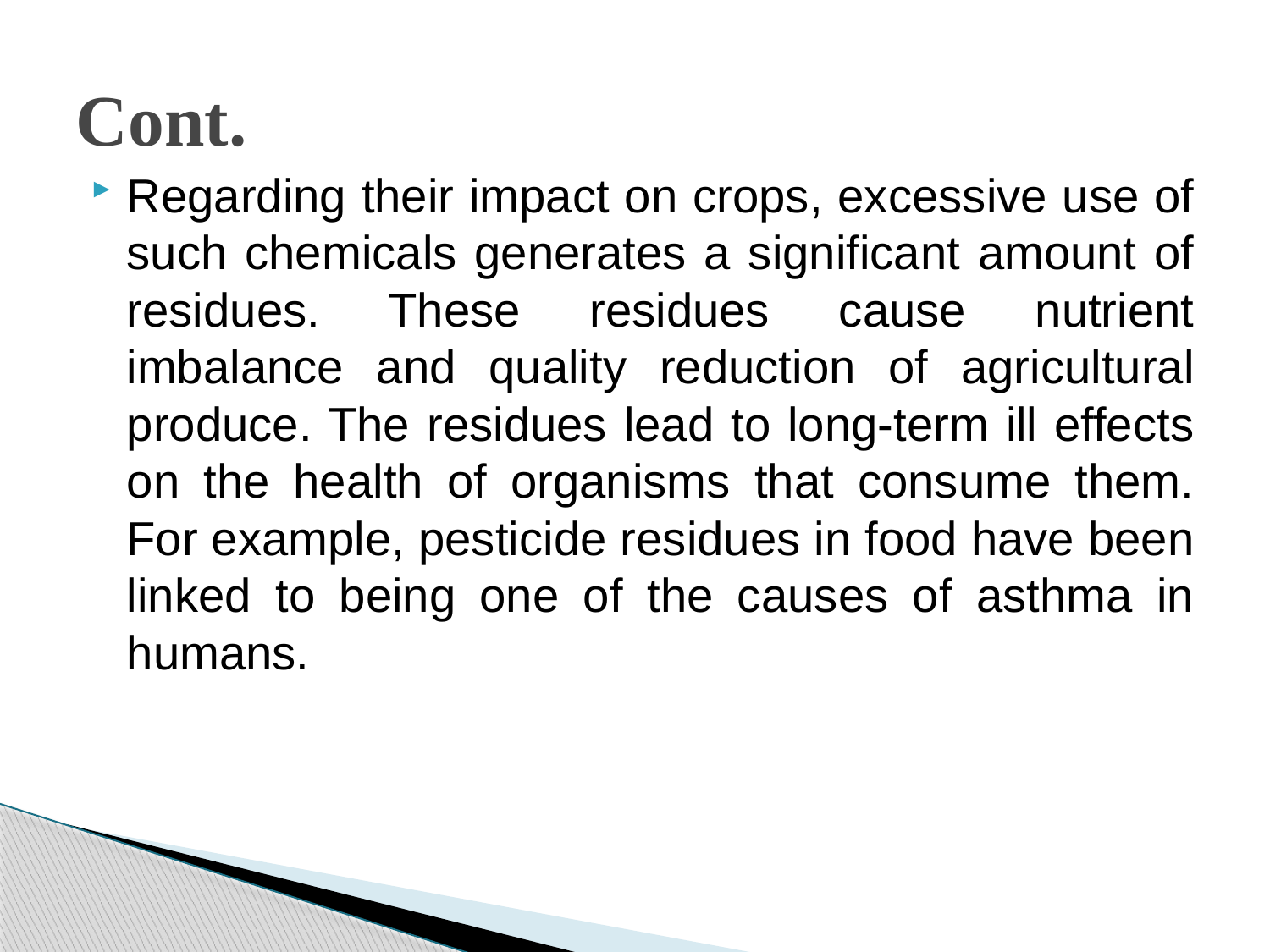

# Cont.
Regarding their impact on crops, excessive use of such chemicals generates a significant amount of residues. These residues cause nutrient imbalance and quality reduction of agricultural produce. The residues lead to long-term ill effects on the health of organisms that consume them. For example, pesticide residues in food have been linked to being one of the causes of asthma in humans.